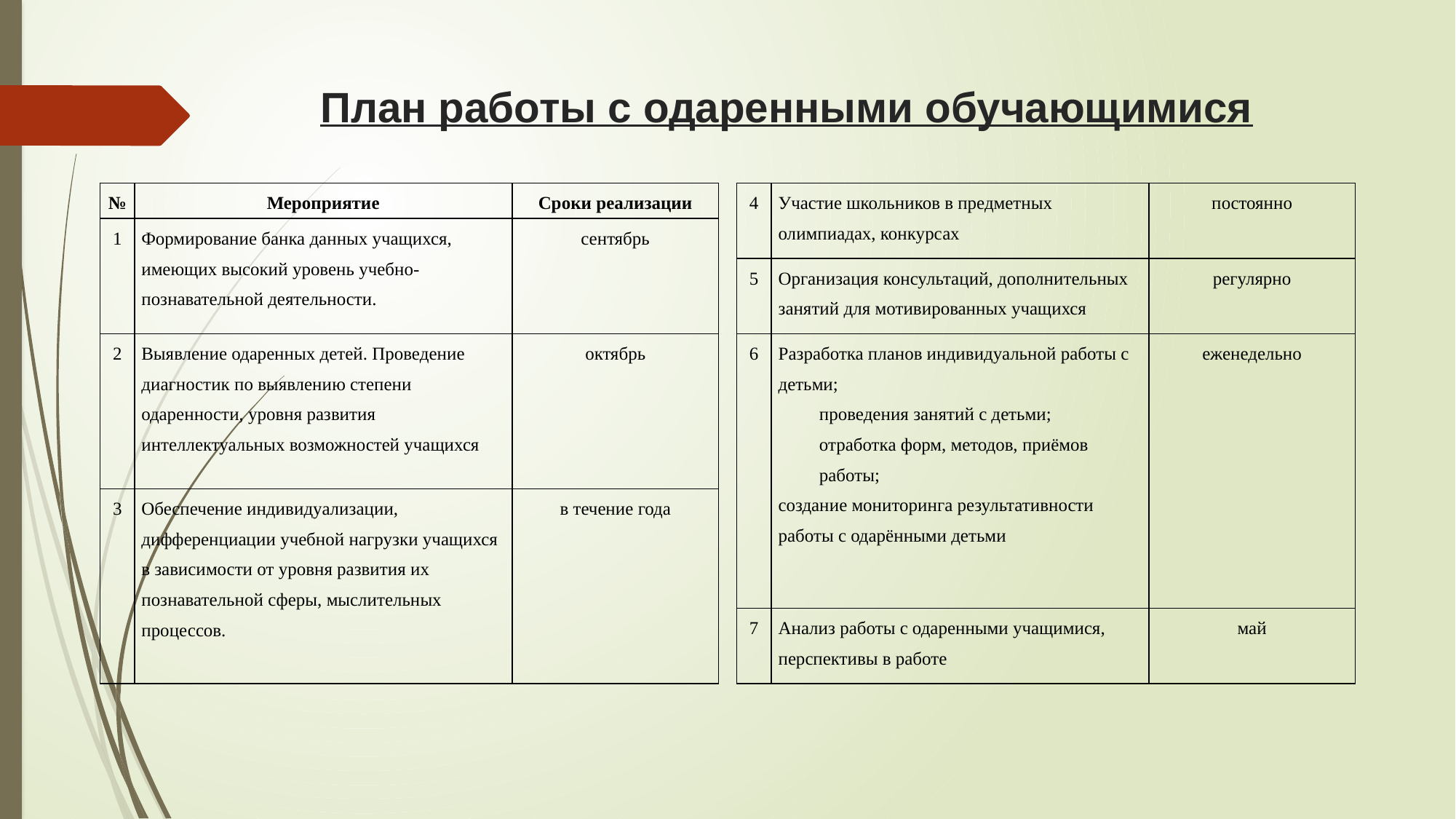

# План работы с одаренными обучающимися
| № | Мероприятие | Сроки реализации |
| --- | --- | --- |
| 1 | Формирование банка данных учащихся, имеющих высокий уровень учебно-познавательной деятельности. | сентябрь |
| 2 | Выявление одаренных детей. Проведение диагностик по выявлению степени одаренности, уровня развития интеллектуальных возможностей учащихся | октябрь |
| 3 | Обеспечение индивидуализации, дифференциации учебной нагрузки учащихся в зависимости от уровня развития их познавательной сферы, мыслительных процессов. | в течение года |
| 4 | Участие школьников в предметных олимпиадах, конкурсах | постоянно |
| --- | --- | --- |
| 5 | Организация консультаций, дополнительных занятий для мотивированных учащихся | регулярно |
| 6 | Разработка планов индивидуальной работы с детьми; проведения занятий с детьми; отработка форм, методов, приёмов работы; создание мониторинга результативности работы с одарёнными детьми | еженедельно |
| 7 | Анализ работы с одаренными учащимися, перспективы в работе | май |